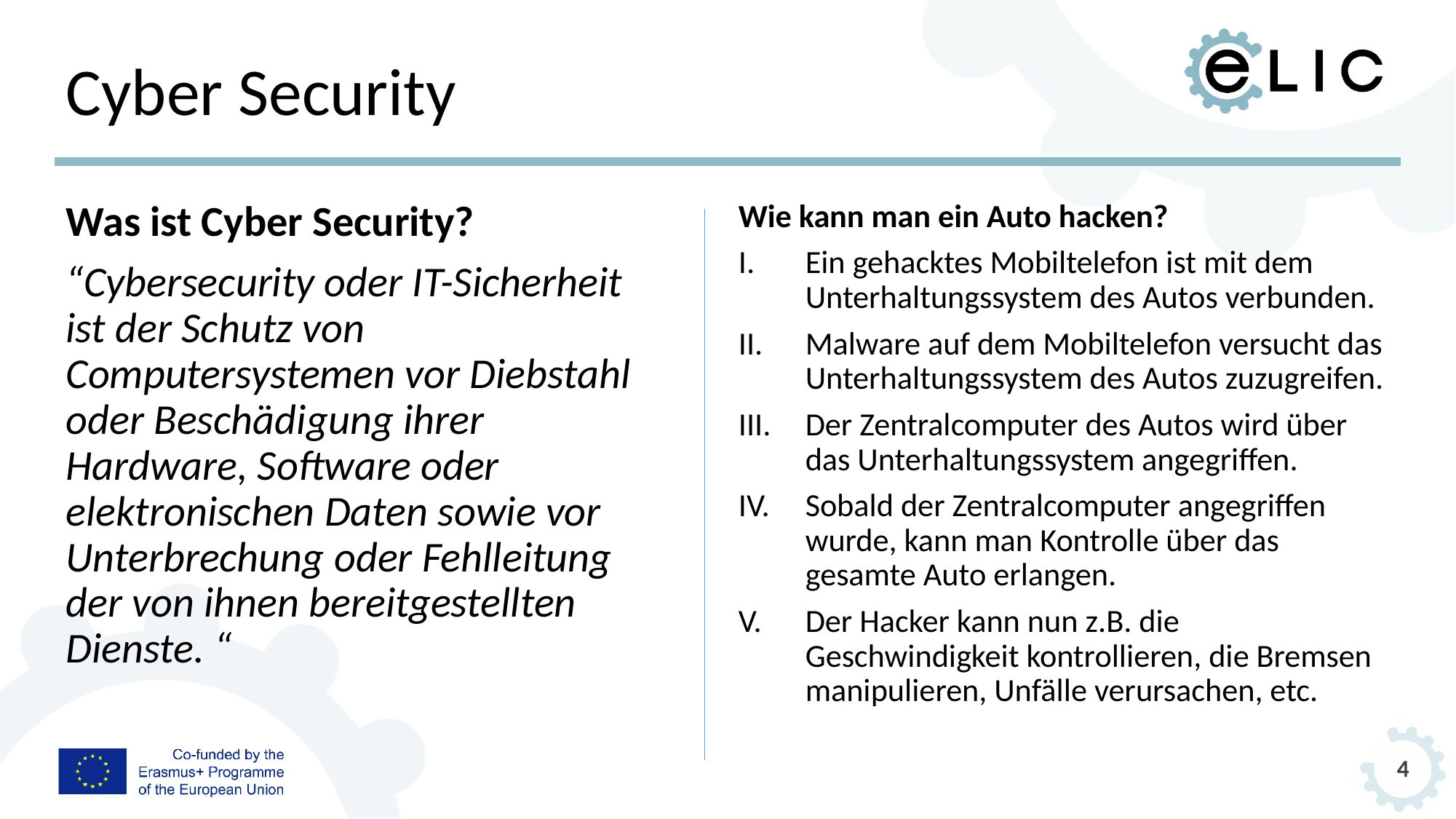

# Cyber Security
Was ist Cyber Security?
“Cybersecurity oder IT-Sicherheit ist der Schutz von Computersystemen vor Diebstahl oder Beschädigung ihrer Hardware, Software oder elektronischen Daten sowie vor Unterbrechung oder Fehlleitung der von ihnen bereitgestellten Dienste. “

Wie kann man ein Auto hacken?
Ein gehacktes Mobiltelefon ist mit dem Unterhaltungssystem des Autos verbunden.
Malware auf dem Mobiltelefon versucht das Unterhaltungssystem des Autos zuzugreifen.
Der Zentralcomputer des Autos wird über das Unterhaltungssystem angegriffen.
Sobald der Zentralcomputer angegriffen wurde, kann man Kontrolle über das gesamte Auto erlangen.
Der Hacker kann nun z.B. die Geschwindigkeit kontrollieren, die Bremsen manipulieren, Unfälle verursachen, etc.

4